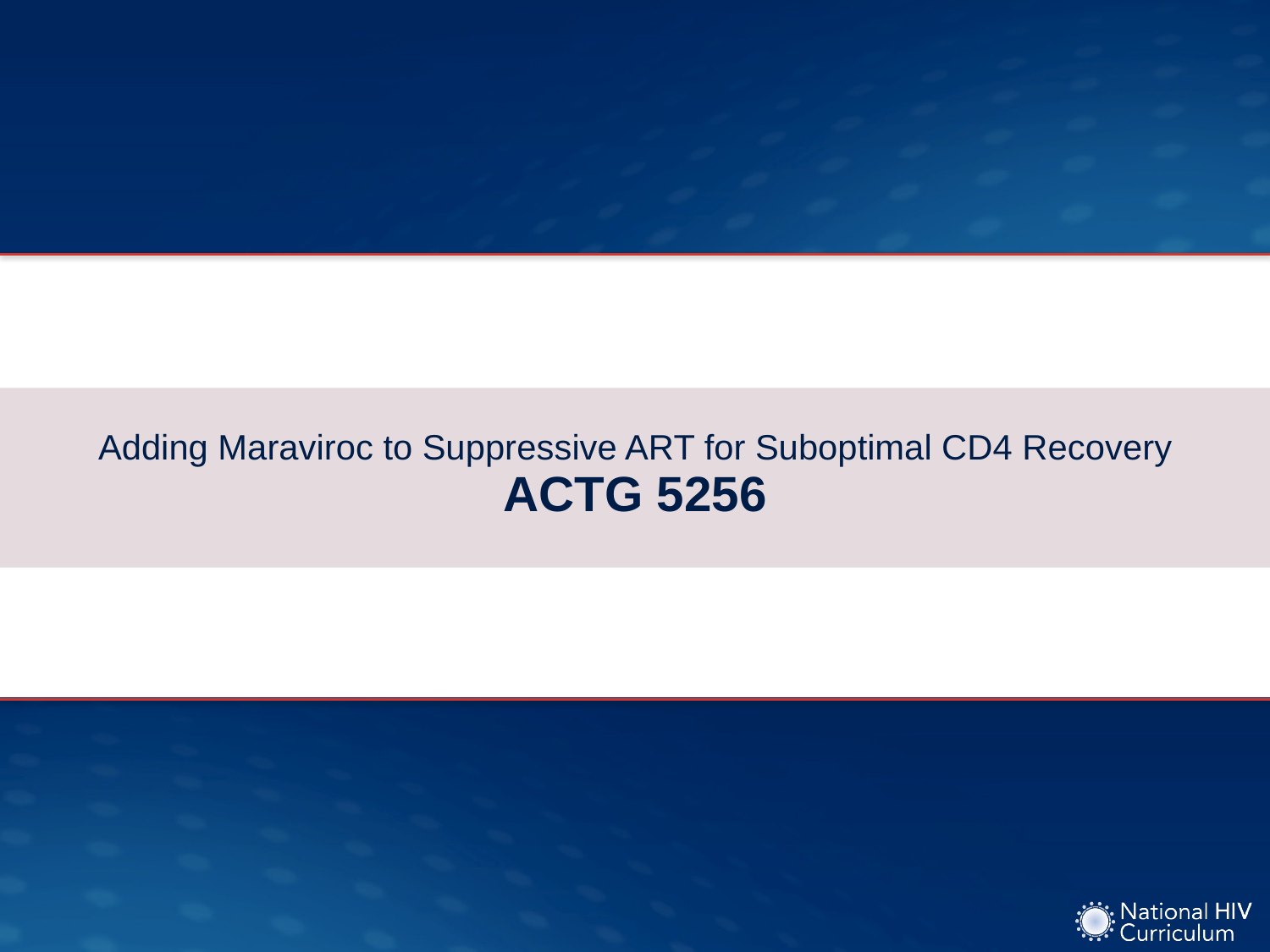

# Adding Maraviroc to Suppressive ART for Suboptimal CD4 Recovery ACTG 5256